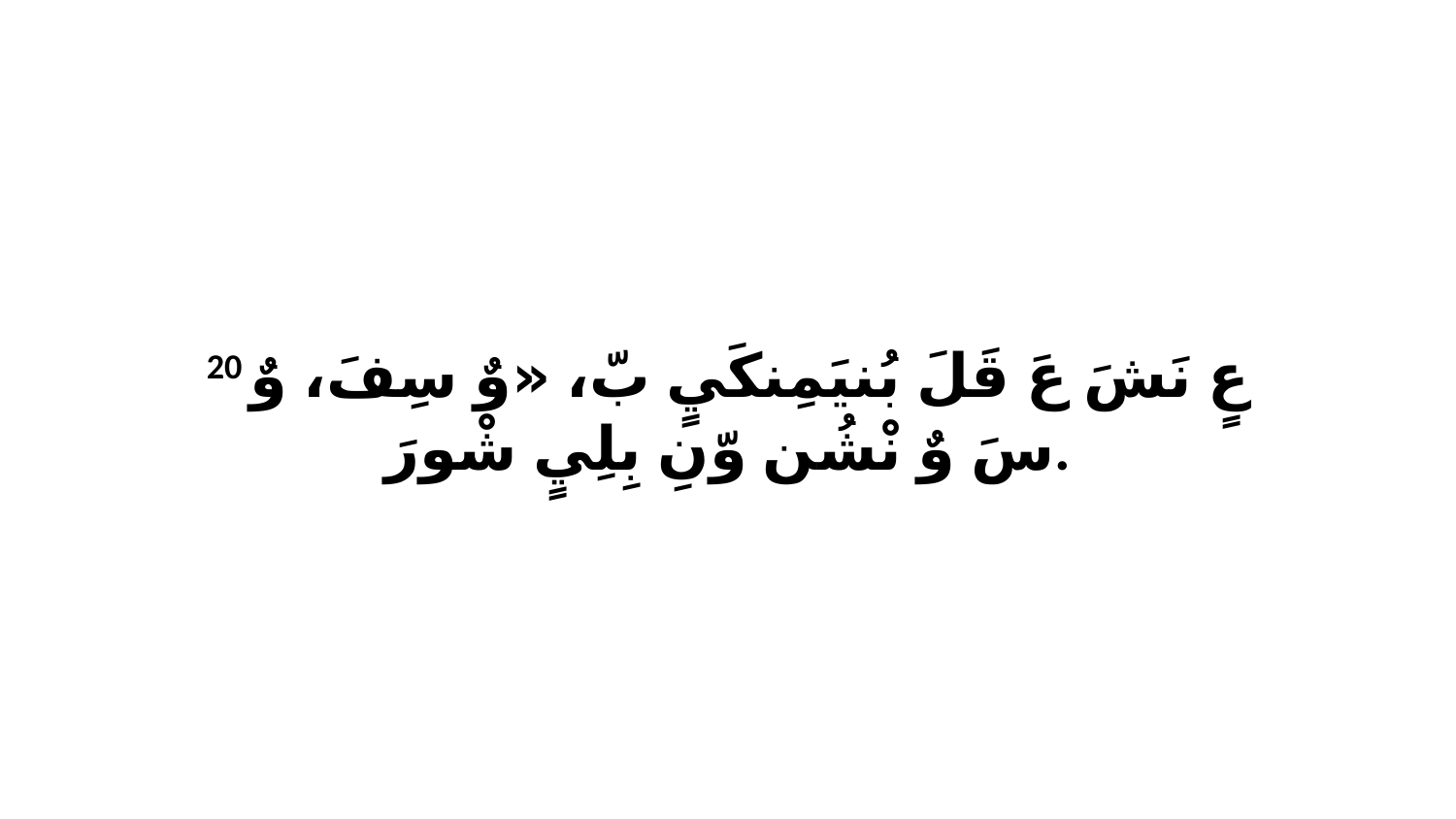

20 عٍ نَشَ عَ قَلَ بُنيَمِنكَيٍ بّ، «وٌ سِفَ، وٌ سَ وٌ نْشُن وّنِ بِلِيٍ شْورَ.